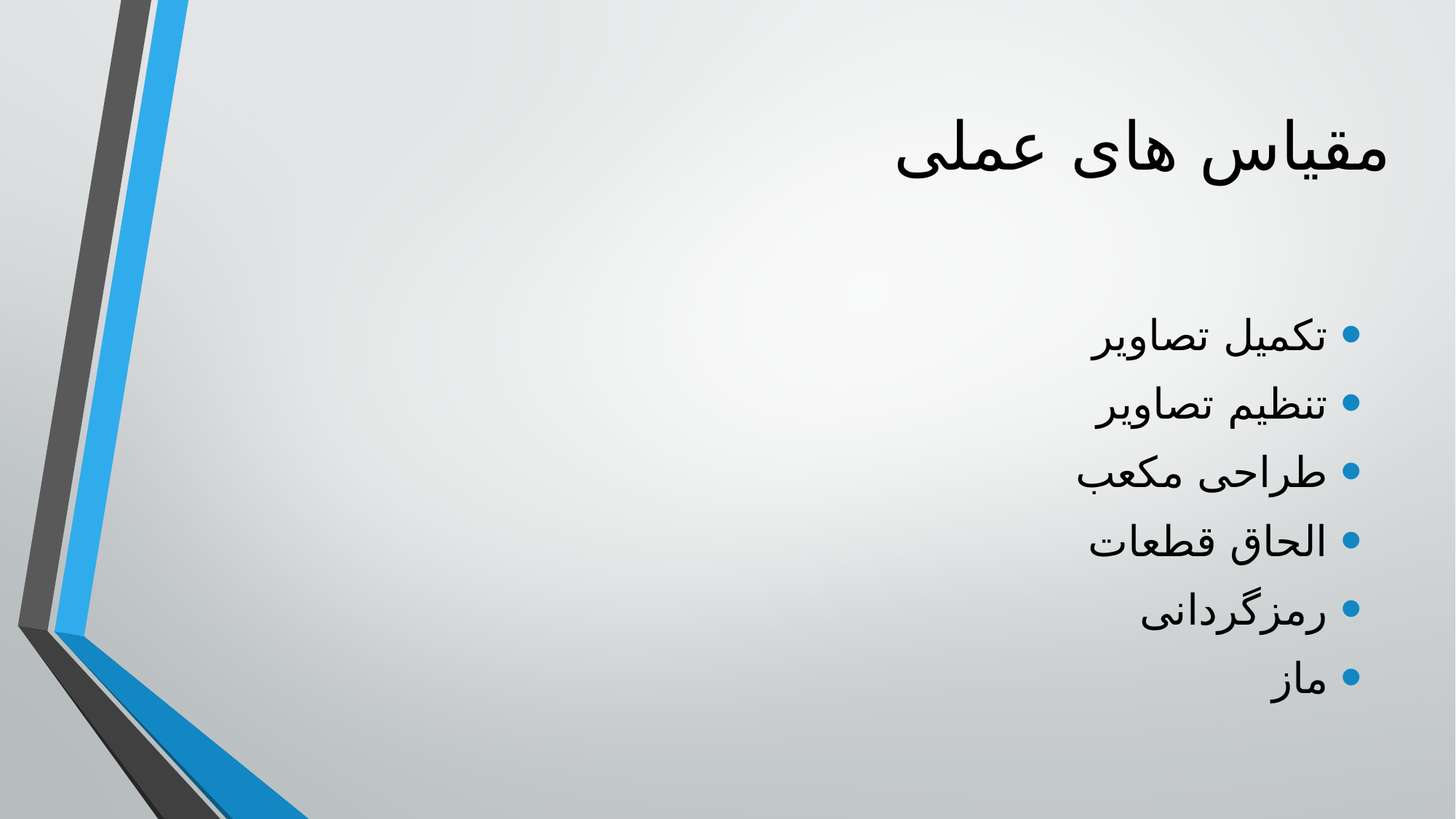

# مقیاس های عملی
تکمیل تصاویر
تنظیم تصاویر
طراحی مکعب
الحاق قطعات
رمزگردانی
ماز